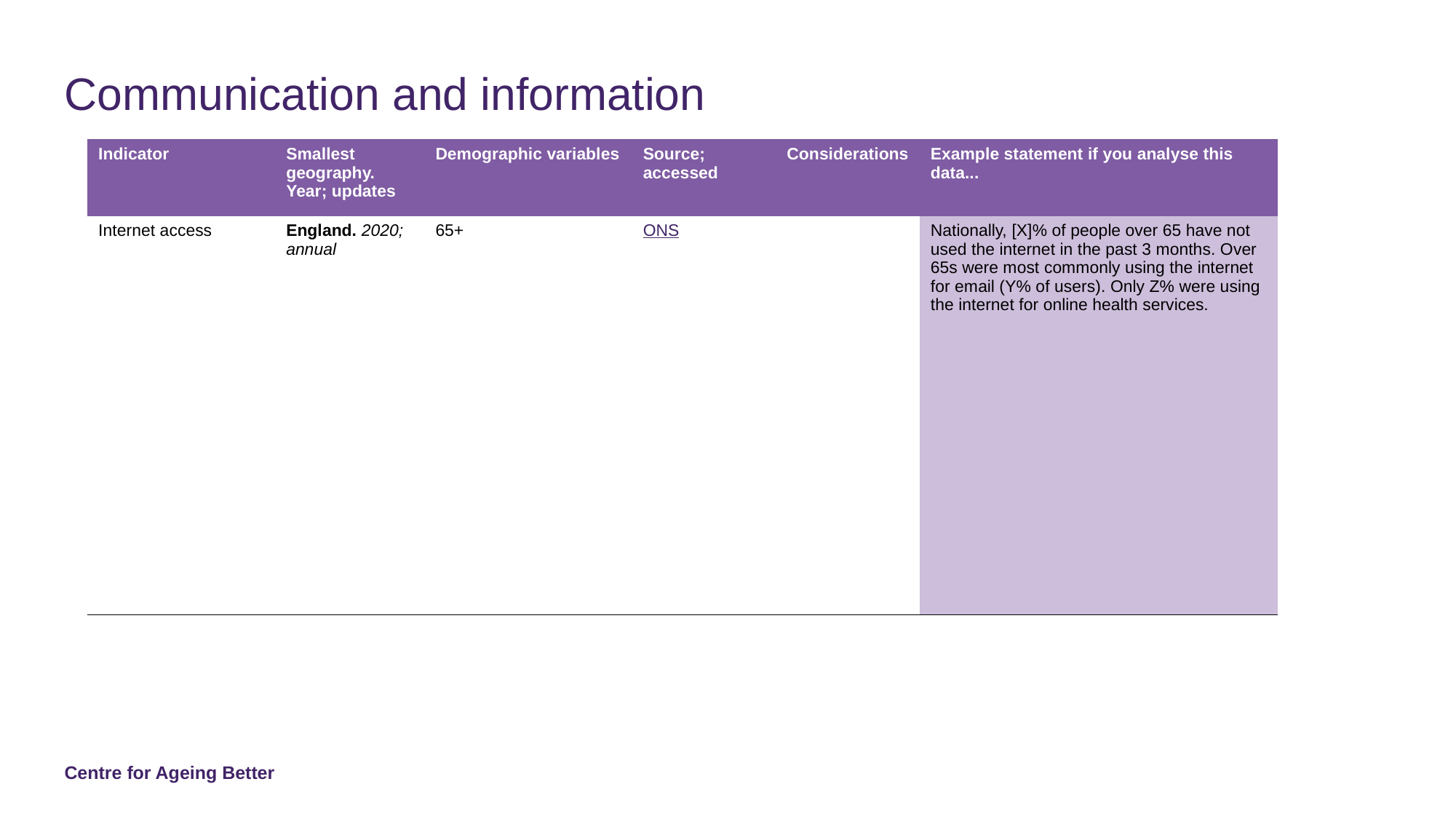

# Communication and information
| Indicator | Smallest geography. Year; updates | Demographic variables | Source; accessed | Considerations | Example statement if you analyse this data... |
| --- | --- | --- | --- | --- | --- |
| Internet access | England. 2020; annual | 65+ | ONS |  | Nationally, [X]% of people over 65 have not used the internet in the past 3 months. Over 65s were most commonly using the internet for email (Y% of users). Only Z% were using the internet for online health services. |
|  |  |  |  |  |  |
|  |  |  |  |  |  |
|  |  |  |  |  |  |
|  |  |  |  |  |  |